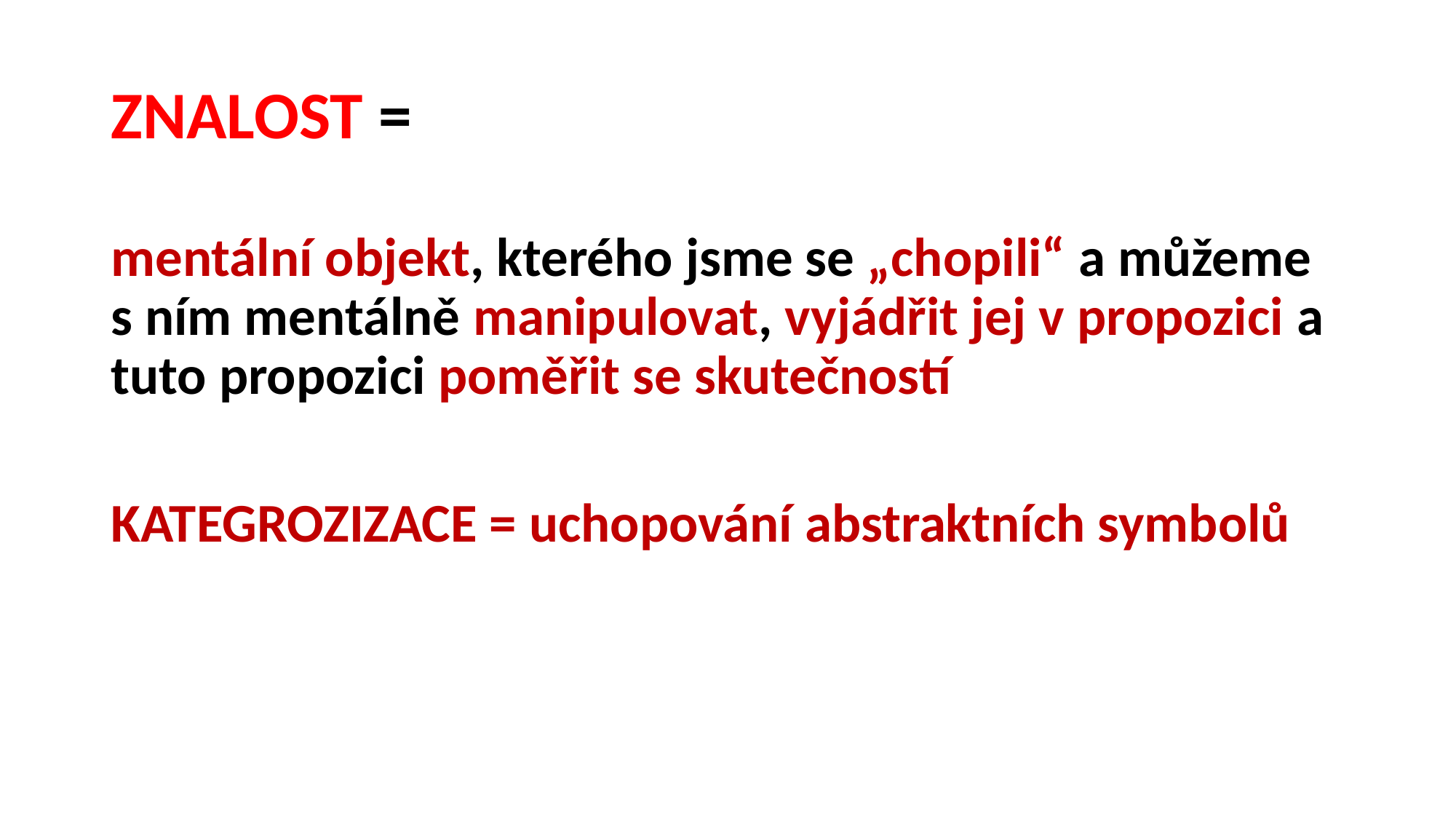

ZNALOST =

mentální objekt, kterého jsme se „chopili“ a můžeme s ním mentálně manipulovat, vyjádřit jej v propozici a tuto propozici poměřit se skutečností

KATEGROZIZACE = uchopování abstraktních symbolů